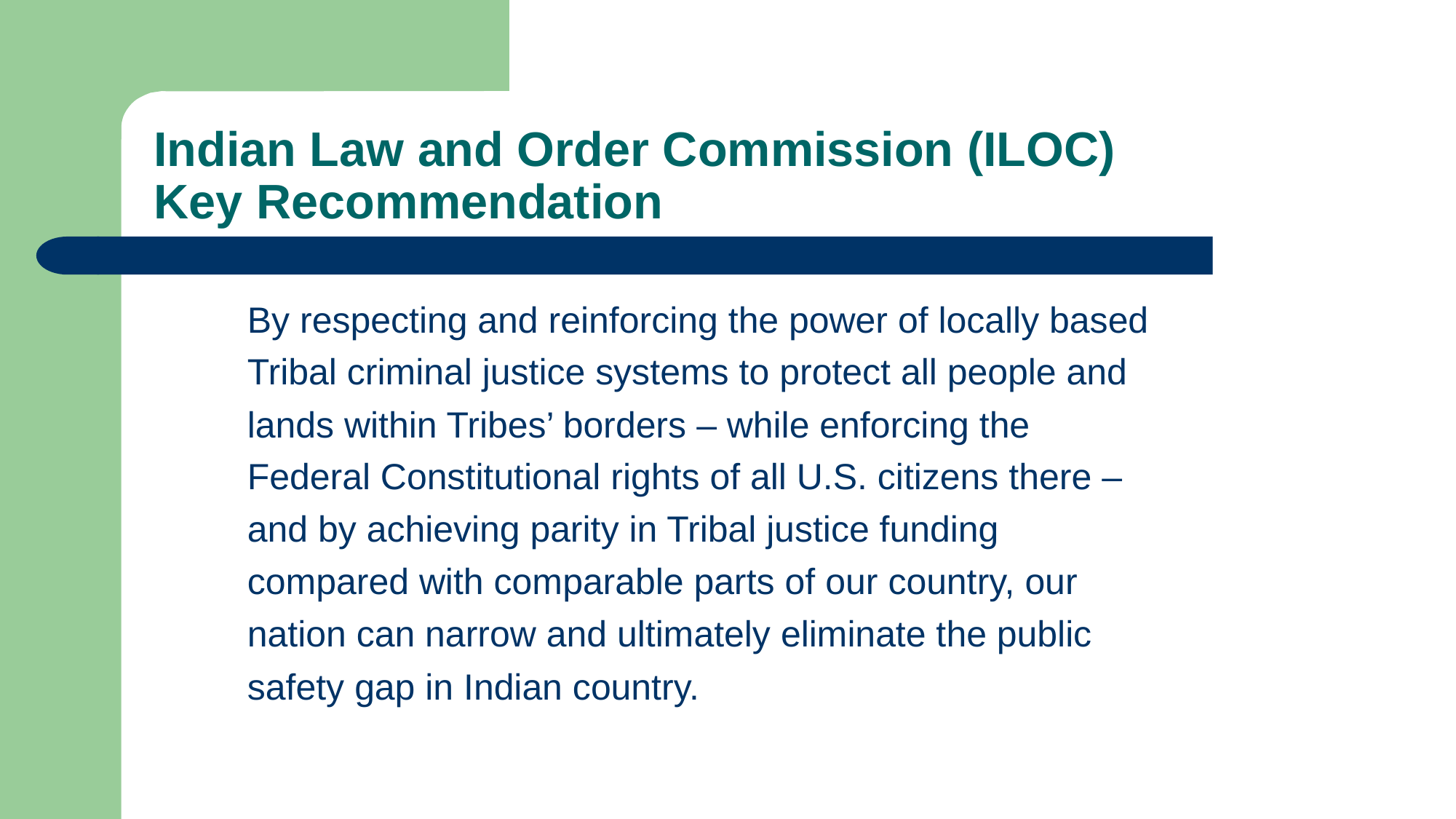

# Indian Law and Order Commission (ILOC) Key Recommendation
By respecting and reinforcing the power of locally based Tribal criminal justice systems to protect all people and lands within Tribes’ borders – while enforcing the Federal Constitutional rights of all U.S. citizens there – and by achieving parity in Tribal justice funding compared with comparable parts of our country, our nation can narrow and ultimately eliminate the public safety gap in Indian country.

11